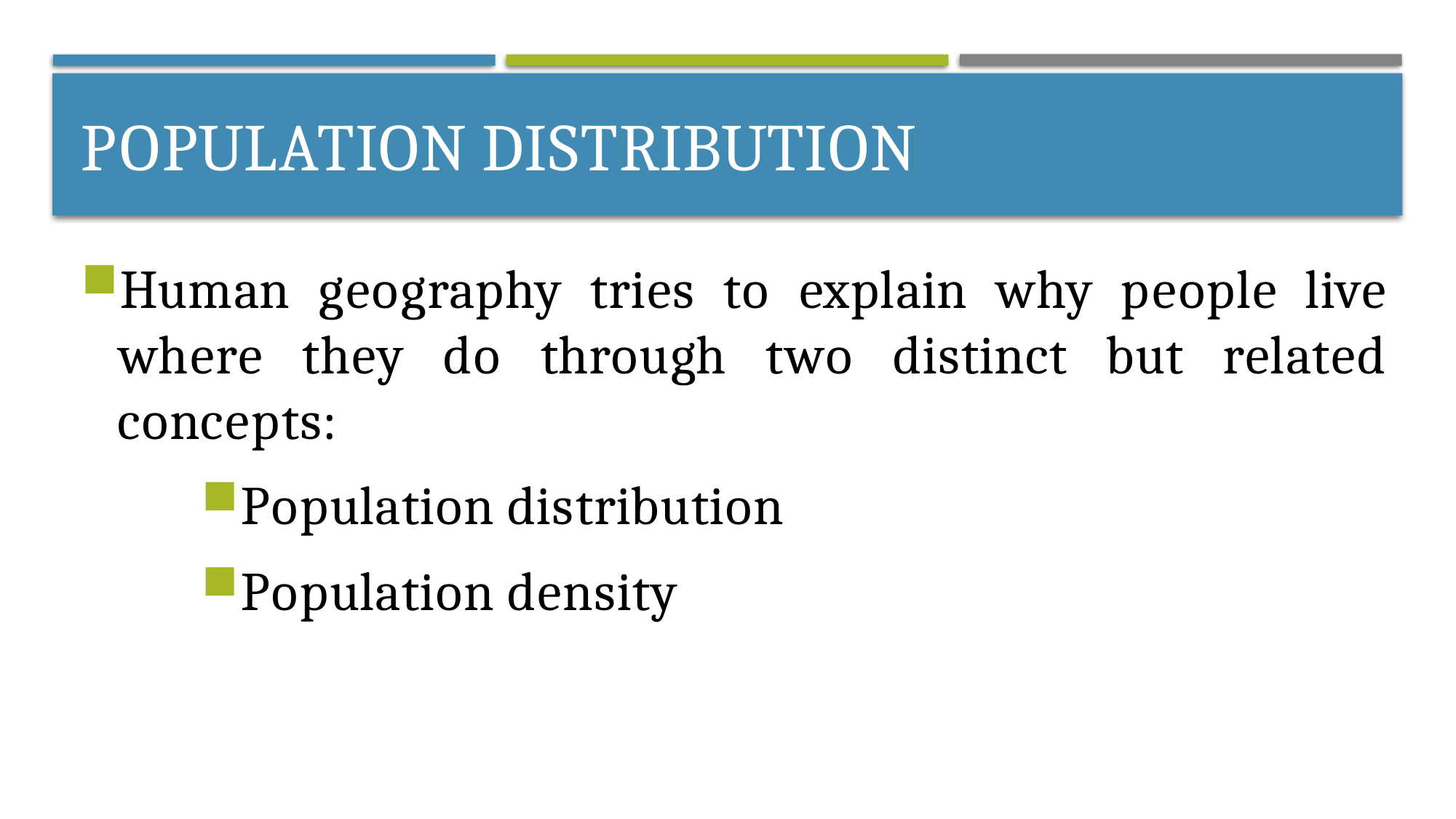

# Population distribution
Human geography tries to explain why people live where they do through two distinct but related concepts:
Population distribution
Population density